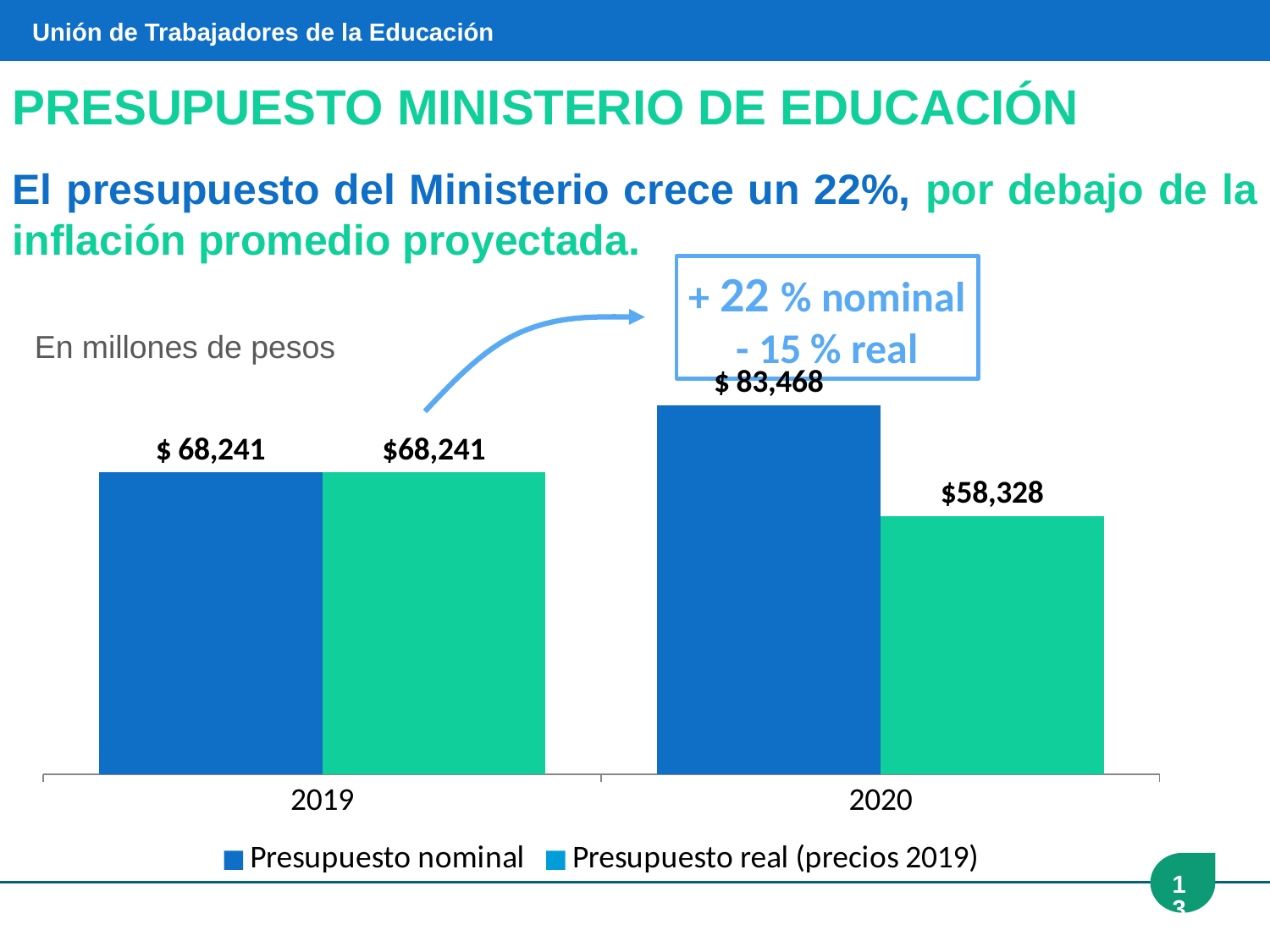

Unión de Trabajadores de la Educación
PRESUPUESTO MINISTERIO DE EDUCACIÓN
El presupuesto del Ministerio crece un 22%, por debajo de la inflación promedio proyectada.
+ 22 % nominal
- 15 % real

En millones de pesos

### Chart

| Category | Presupuesto nominal | Presupuesto real (precios 2019) |
|---|---|---|
| 2019 | 68241.22322423423 | 68241.22322423423 |
| 2020 | 83467.789612 | 58328.294627533185 |
13